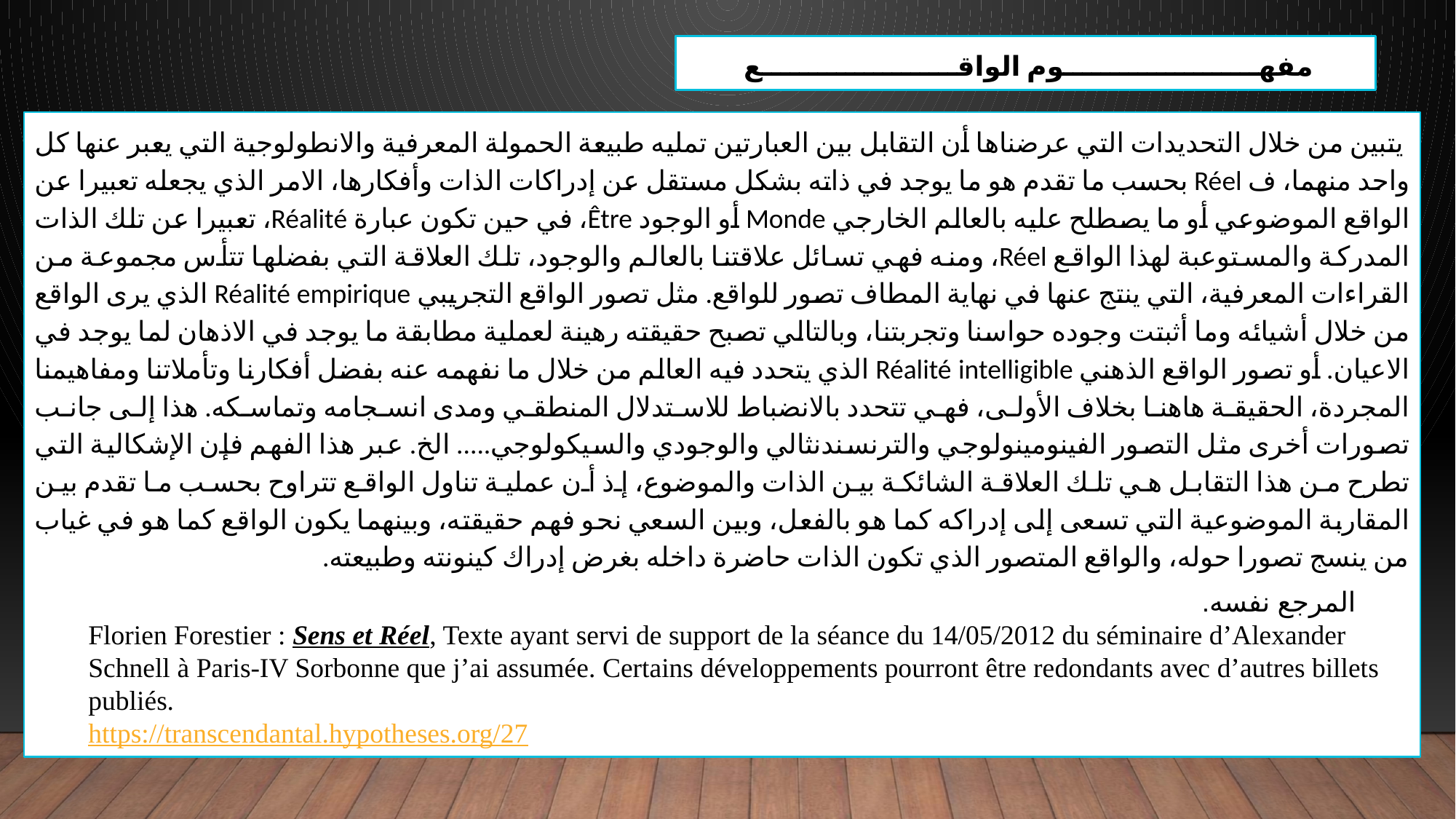

مفهـــــــــــــــــــــوم الواقـــــــــــــــــــــع
 يتبين من خلال التحديدات التي عرضناها أن التقابل بين العبارتين تمليه طبيعة الحمولة المعرفية والانطولوجية التي يعبر عنها كل واحد منهما، ف Réel بحسب ما تقدم هو ما يوجد في ذاته بشكل مستقل عن إدراكات الذات وأفكارها، الامر الذي يجعله تعبيرا عن الواقع الموضوعي أو ما يصطلح عليه بالعالم الخارجي Monde أو الوجود Être، في حين تكون عبارة Réalité، تعبيرا عن تلك الذات المدركة والمستوعبة لهذا الواقع Réel، ومنه فهي تسائل علاقتنا بالعالم والوجود، تلك العلاقة التي بفضلها تتأس مجموعة من القراءات المعرفية، التي ينتج عنها في نهاية المطاف تصور للواقع. مثل تصور الواقع التجريبي Réalité empirique الذي يرى الواقع من خلال أشيائه وما أثبتت وجوده حواسنا وتجربتنا، وبالتالي تصبح حقيقته رهينة لعملية مطابقة ما يوجد في الاذهان لما يوجد في الاعيان. أو تصور الواقع الذهني Réalité intelligible الذي يتحدد فيه العالم من خلال ما نفهمه عنه بفضل أفكارنا وتأملاتنا ومفاهيمنا المجردة، الحقيقة هاهنا بخلاف الأولى، فهي تتحدد بالانضباط للاستدلال المنطقي ومدى انسجامه وتماسكه. هذا إلى جانب تصورات أخرى مثل التصور الفينومينولوجي والترنسندنثالي والوجودي والسيكولوجي..... الخ. عبر هذا الفهم فإن الإشكالية التي تطرح من هذا التقابل هي تلك العلاقة الشائكة بين الذات والموضوع، إذ أن عملية تناول الواقع تتراوح بحسب ما تقدم بين المقاربة الموضوعية التي تسعى إلى إدراكه كما هو بالفعل، وبين السعي نحو فهم حقيقته، وبينهما يكون الواقع كما هو في غياب من ينسج تصورا حوله، والواقع المتصور الذي تكون الذات حاضرة داخله بغرض إدراك كينونته وطبيعته.
المرجع نفسه.
Florien Forestier : Sens et Réel, Texte ayant servi de support de la séance du 14/05/2012 du séminaire d’Alexander Schnell à Paris-IV Sorbonne que j’ai assumée. Certains développements pourront être redondants avec d’autres billets publiés.
https://transcendantal.hypotheses.org/27